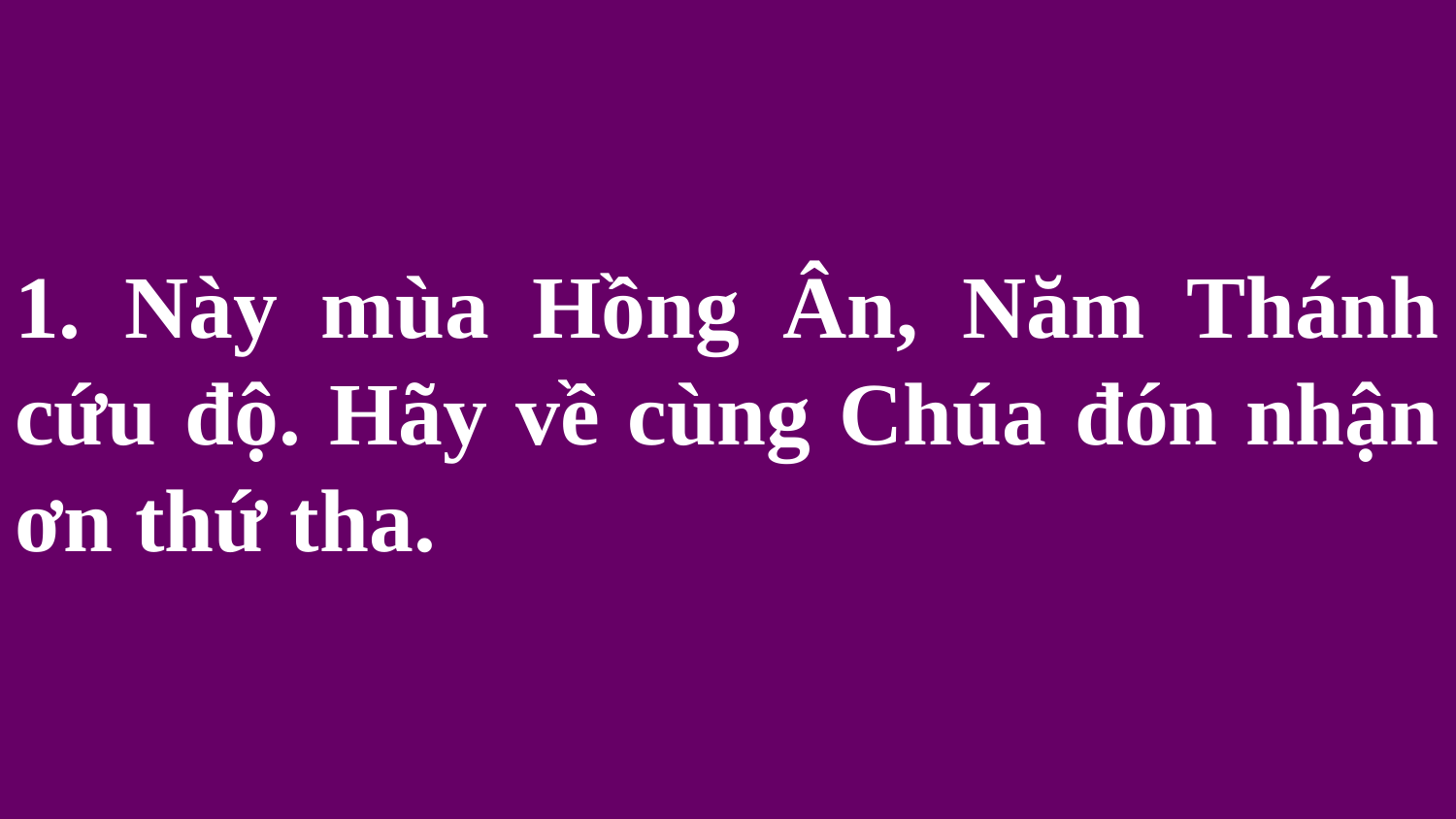

# 1. Này mùa Hồng Ân, Năm Thánh cứu độ. Hãy về cùng Chúa đón nhận ơn thứ tha.